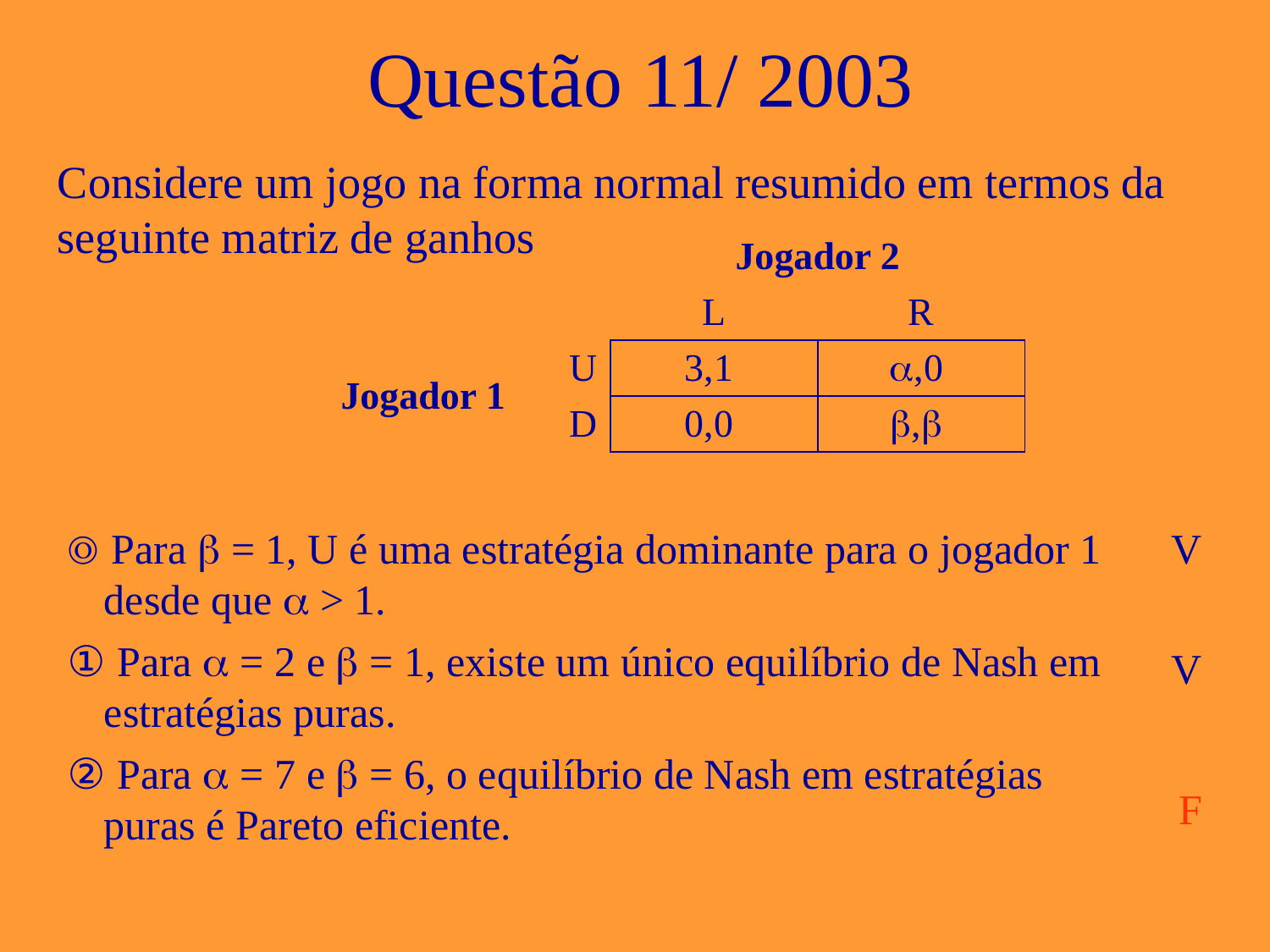

# Questão 11/ 2003
Considere um jogo na forma normal resumido em termos da seguinte matriz de ganhos
|  |  | Jogador 2 |  |
| --- | --- | --- | --- |
|  |  | L | R |
| Jogador 1 | U | 3,1 | α,0 |
|  | D | 0,0 | β,β |
Ⓞ Para β = 1, U é uma estratégia dominante para o jogador 1 desde que α > 1.
① Para α = 2 e β = 1, existe um único equilíbrio de Nash em estratégias puras.
② Para α = 7 e β = 6, o equilíbrio de Nash em estratégias puras é Pareto eficiente.
V
V
F